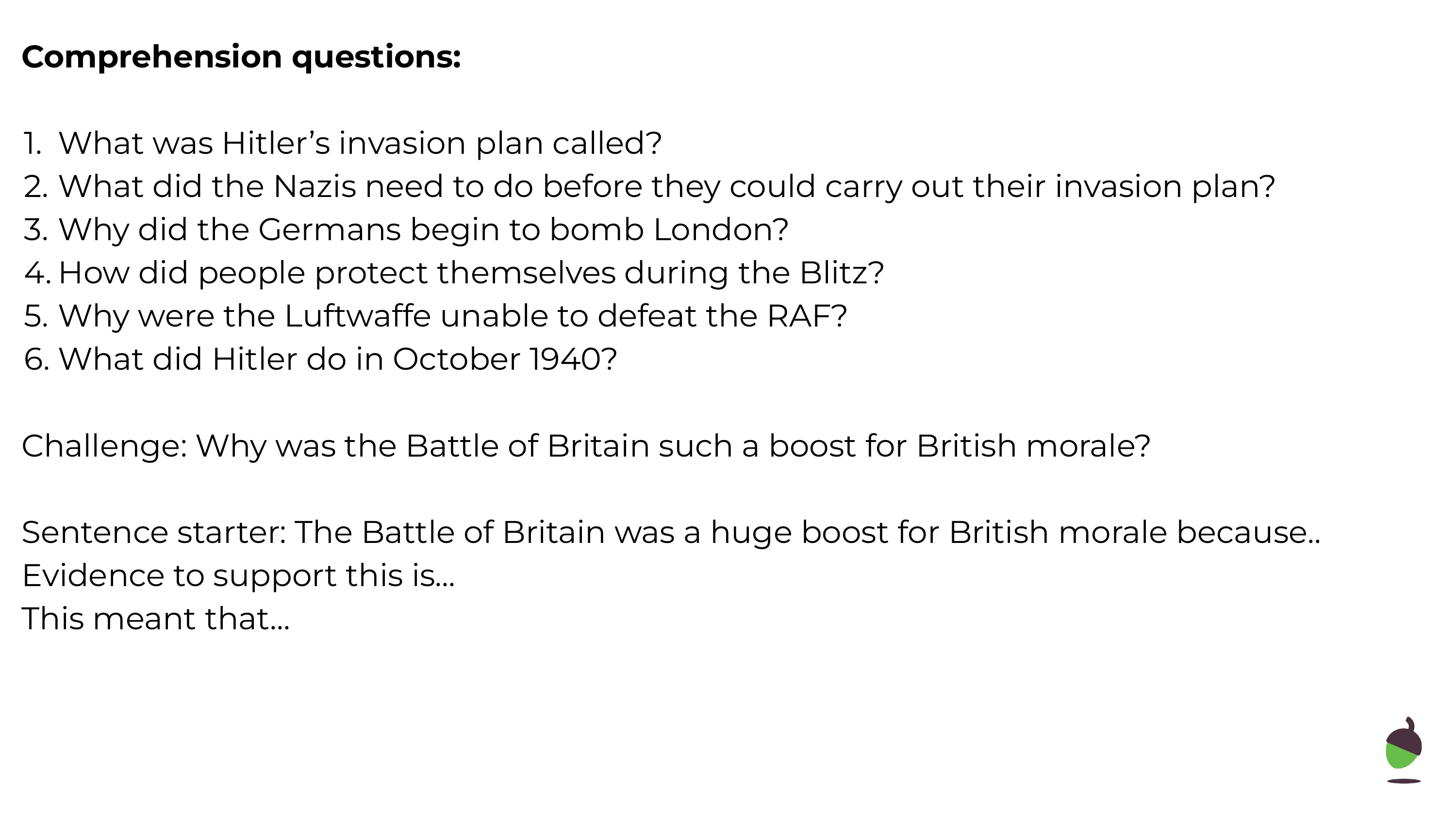

# Comprehension questions:

What was Hitler’s invasion plan called?
What did the Nazis need to do before they could carry out their invasion plan?
Why did the Germans begin to bomb London?
How did people protect themselves during the Blitz?
Why were the Luftwaffe unable to defeat the RAF?
What did Hitler do in October 1940?

Challenge: Why was the Battle of Britain such a boost for British morale?

Sentence starter: The Battle of Britain was a huge boost for British morale because..
Evidence to support this is…
This meant that…

7